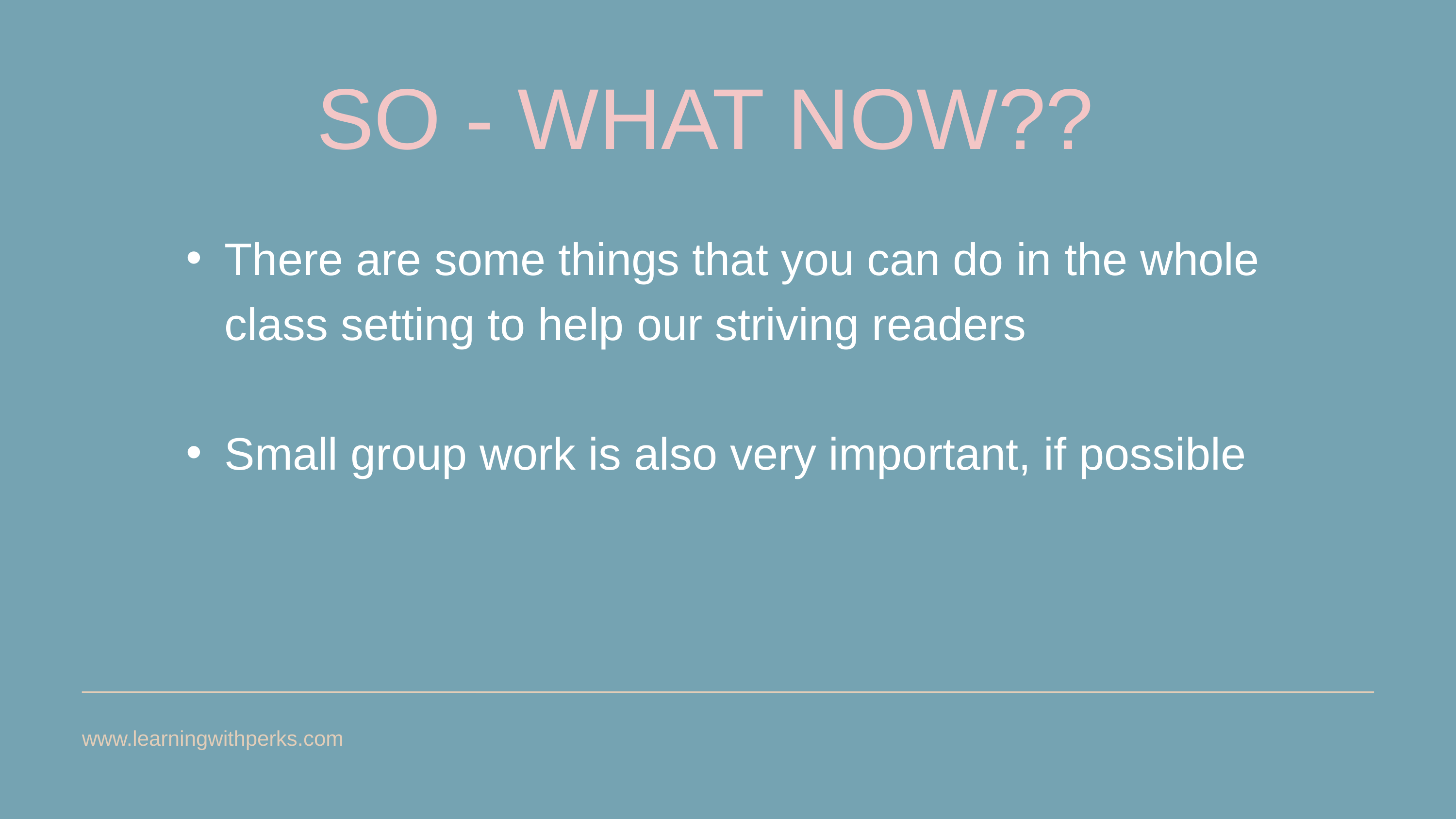

SO - WHAT NOW??
There are some things that you can do in the whole class setting to help our striving readers

Small group work is also very important, if possible

www.learningwithperks.com